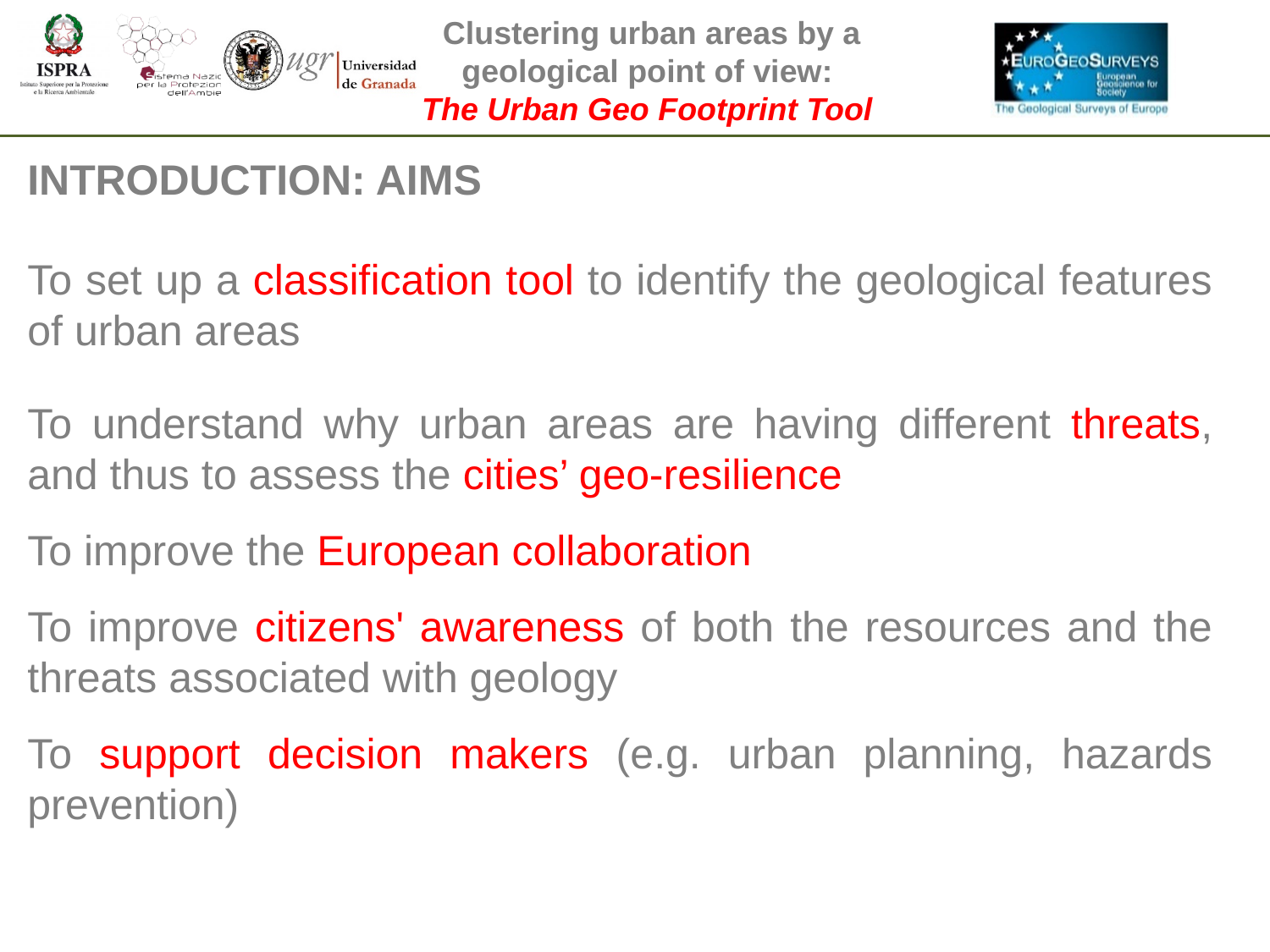

INTRODUCTION: AIMS
To set up a classification tool to identify the geological features of urban areas

To understand why urban areas are having different threats, and thus to assess the cities’ geo-resilience

To improve the European collaboration

To improve citizens' awareness of both the resources and the threats associated with geology

To support decision makers (e.g. urban planning, hazards prevention)